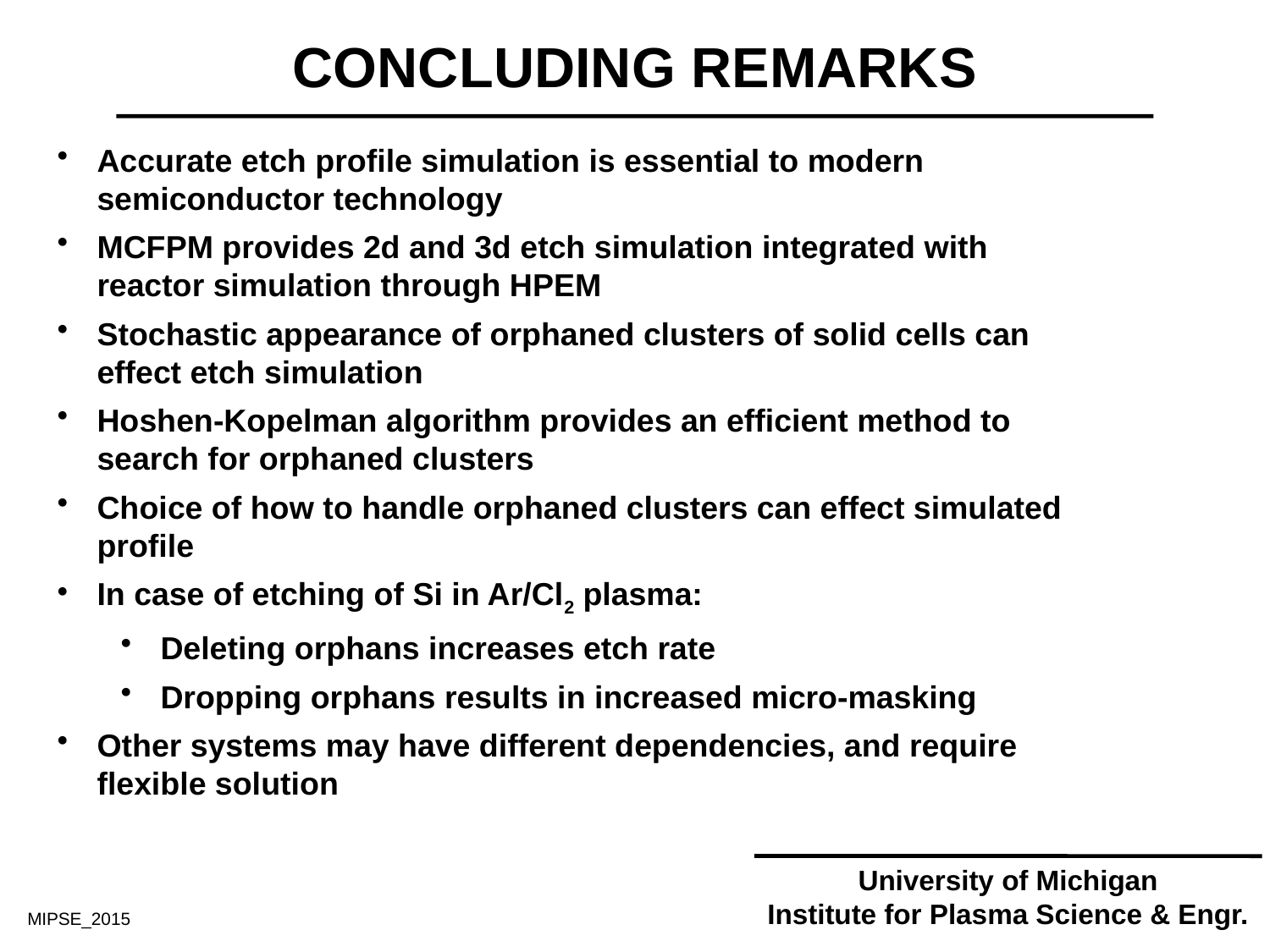

CONCLUDING REMARKS

Accurate etch profile simulation is essential to modern semiconductor technology
MCFPM provides 2d and 3d etch simulation integrated with reactor simulation through HPEM
Stochastic appearance of orphaned clusters of solid cells can effect etch simulation
Hoshen-Kopelman algorithm provides an efficient method to search for orphaned clusters
Choice of how to handle orphaned clusters can effect simulated profile
In case of etching of Si in Ar/Cl2 plasma:
Deleting orphans increases etch rate
Dropping orphans results in increased micro-masking
Other systems may have different dependencies, and require flexible solution

University of Michigan
Institute for Plasma Science & Engr.
MIPSE_2015